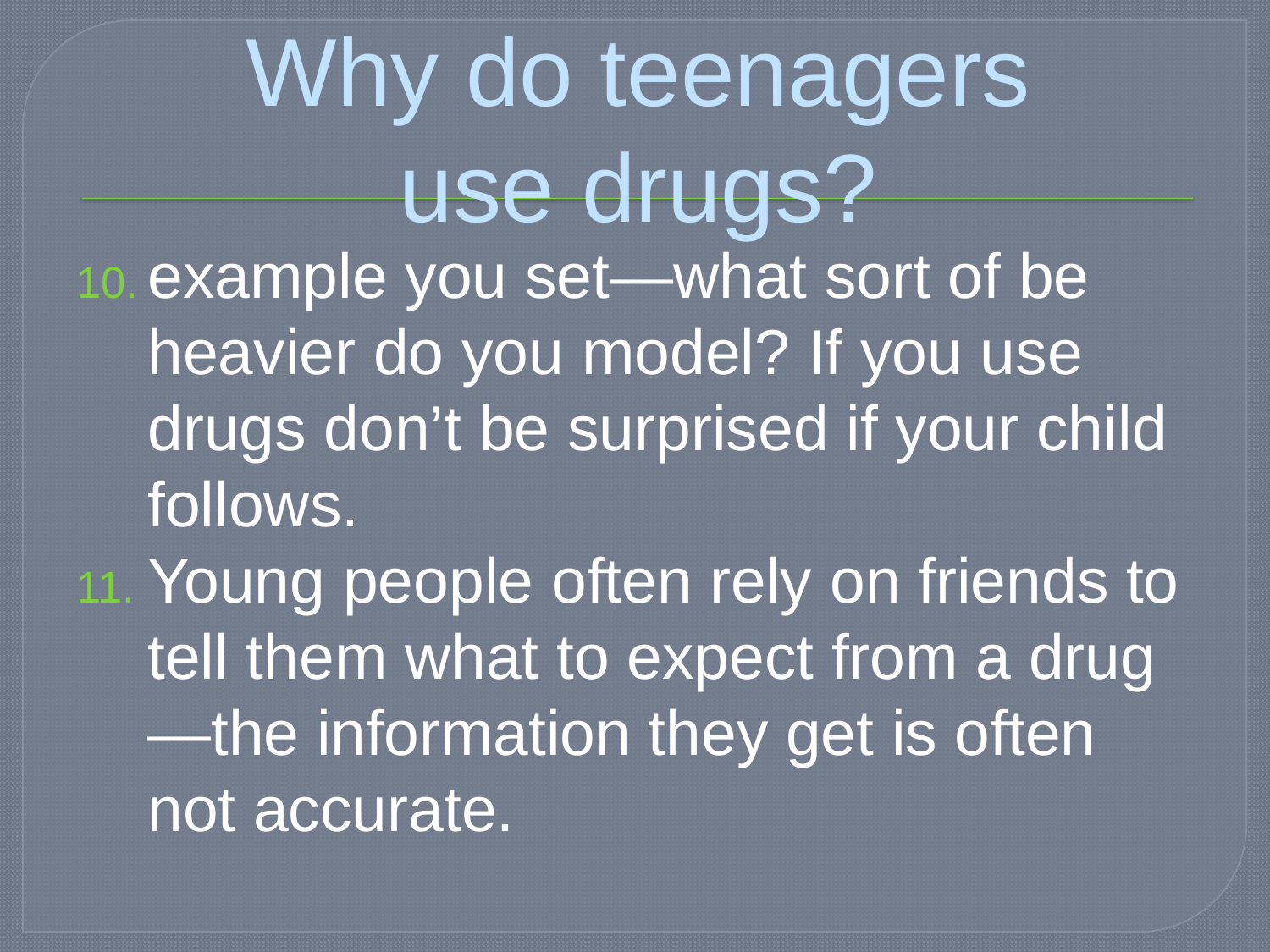

# Why do teenagers use drugs?
example you set—what sort of be heavier do you model? If you use drugs don’t be surprised if your child follows.
Young people often rely on friends to tell them what to expect from a drug—the information they get is often not accurate.